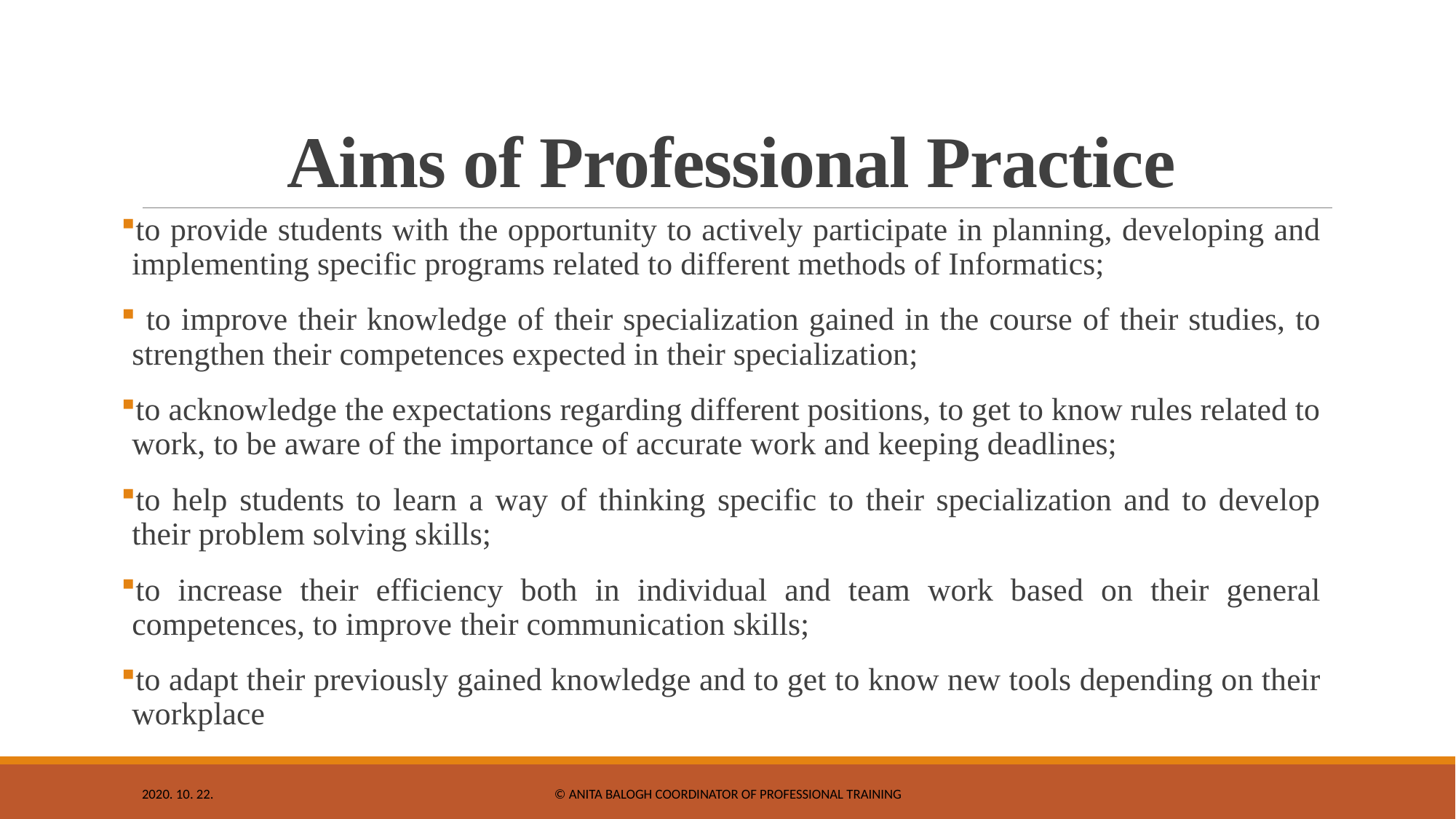

# Aims of Professional Practice
to provide students with the opportunity to actively participate in planning, developing and implementing specific programs related to different methods of Informatics;
 to improve their knowledge of their specialization gained in the course of their studies, to strengthen their competences expected in their specialization;
to acknowledge the expectations regarding different positions, to get to know rules related to work, to be aware of the importance of accurate work and keeping deadlines;
to help students to learn a way of thinking specific to their specialization and to develop their problem solving skills;
to increase their efficiency both in individual and team work based on their general competences, to improve their communication skills;
to adapt their previously gained knowledge and to get to know new tools depending on their workplace

2020. 10. 22.
© Anita BALOGH coordinator of professional training